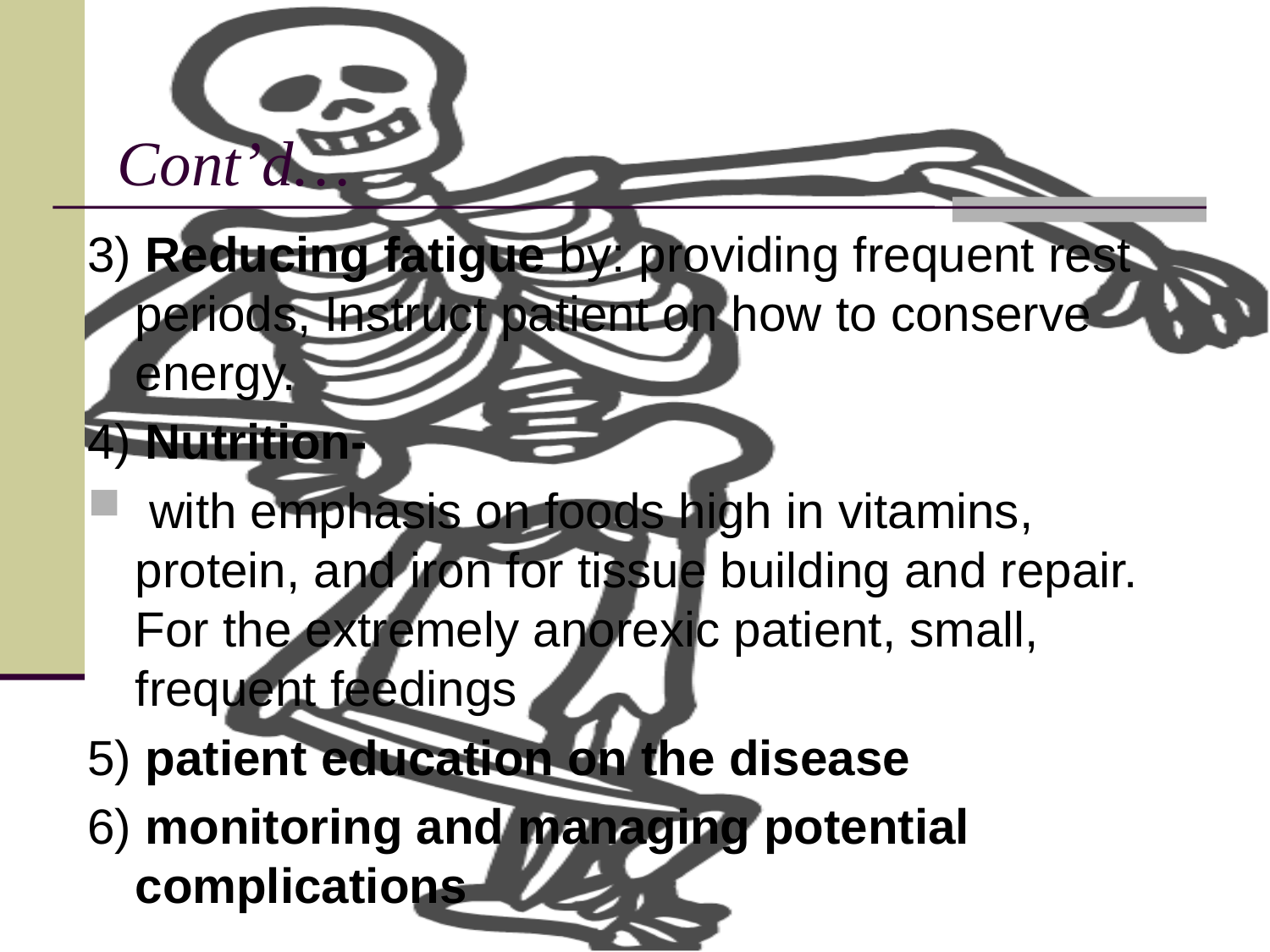

# Cont’d…
3) Reducing fatigue by: providing frequent rest periods, Instruct patient on how to conserve energy.
4) Nutrition-
 with emphasis on foods high in vitamins, protein, and iron for tissue building and repair. For the extremely anorexic patient, small, frequent feedings
5) patient education on the disease
6) monitoring and managing potential complications